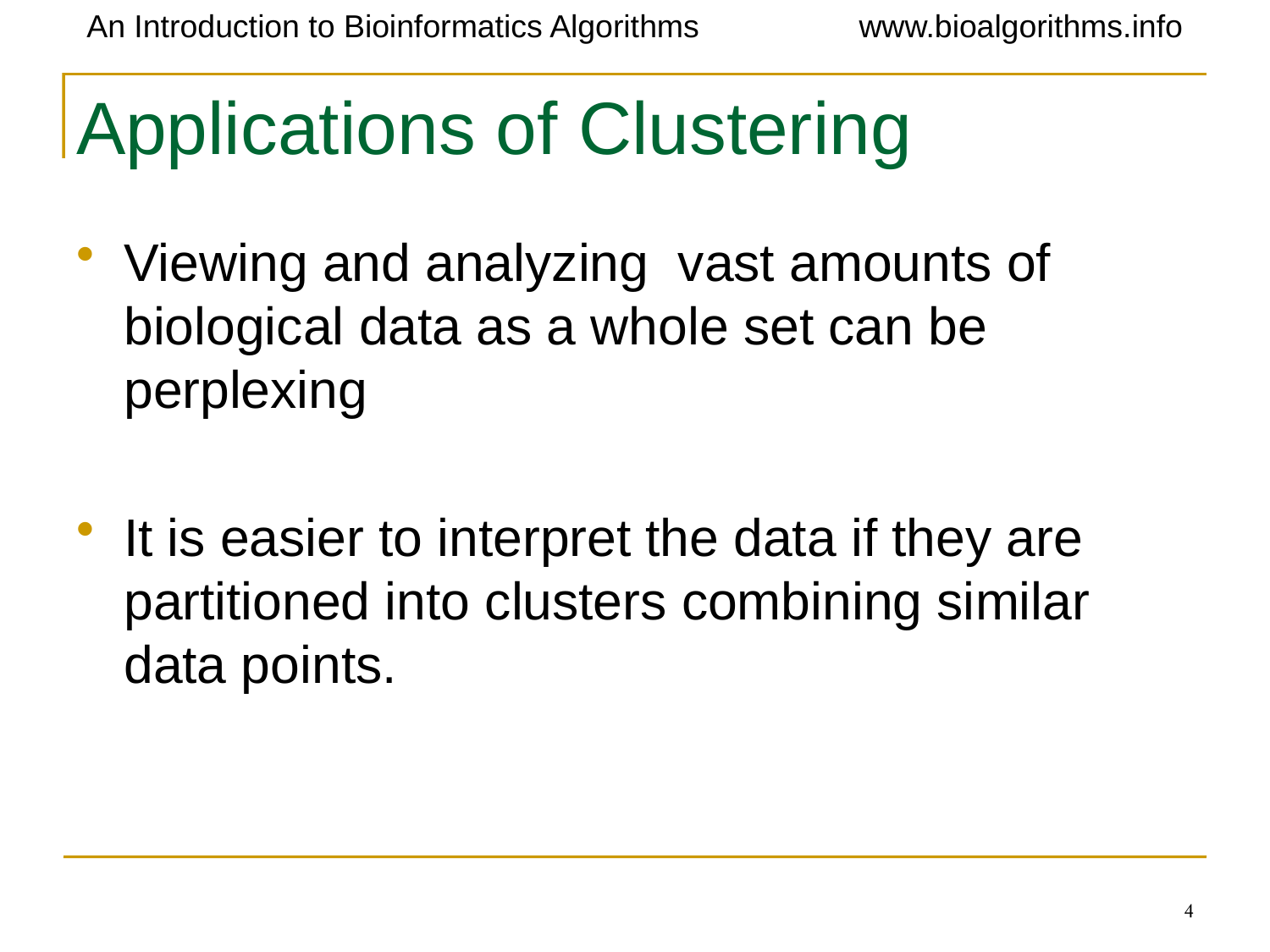

# Applications of Clustering
Viewing and analyzing  vast amounts of biological data as a whole set can be perplexing

It is easier to interpret the data if they are partitioned into clusters combining similar data points.

4